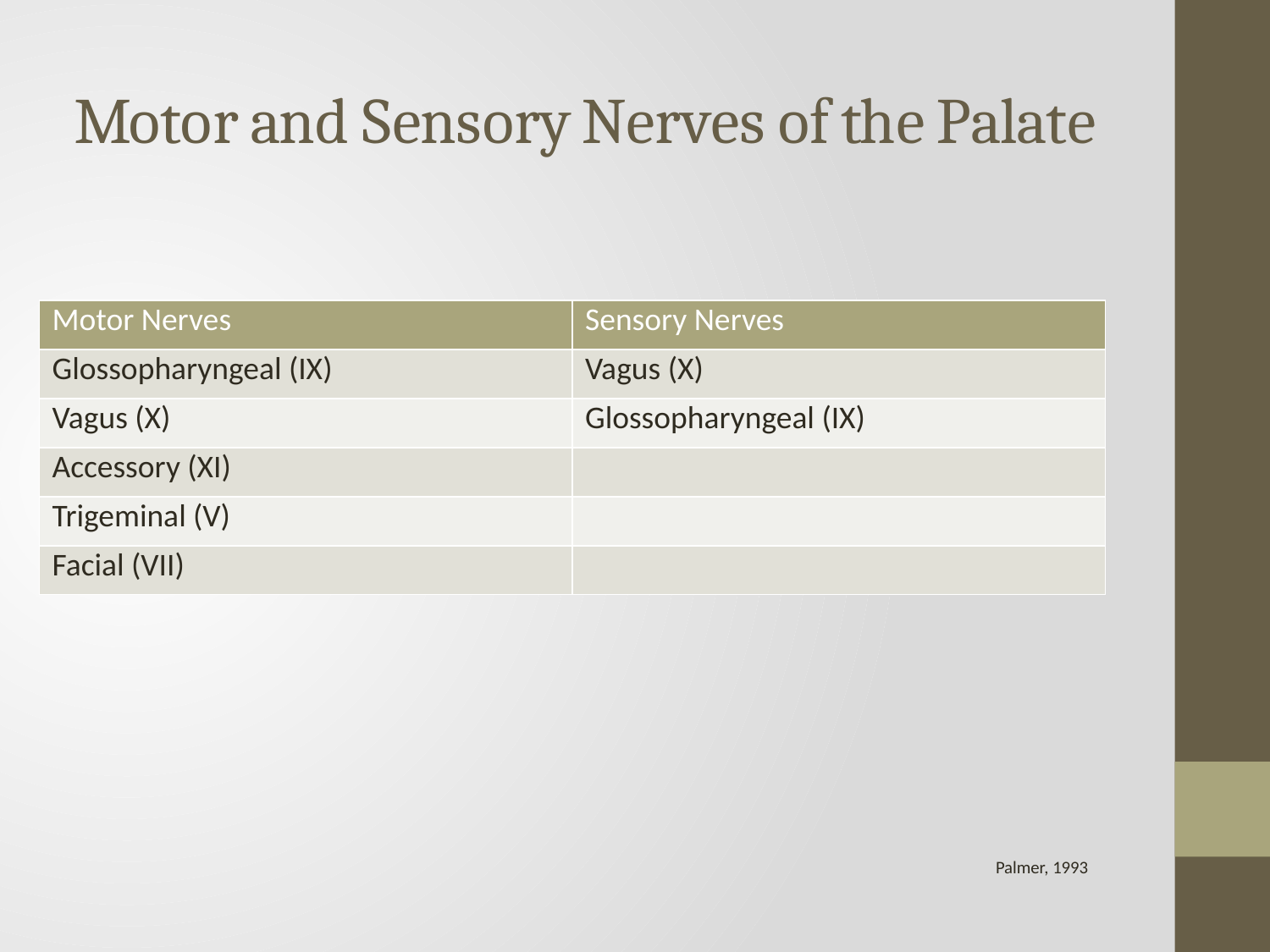

# Motor and Sensory Nerves of the Palate
| Motor Nerves | Sensory Nerves |
| --- | --- |
| Glossopharyngeal (IX) | Vagus (X) |
| Vagus (X) | Glossopharyngeal (IX) |
| Accessory (XI) |  |
| Trigeminal (V) |  |
| Facial (VII) |  |
Palmer, 1993